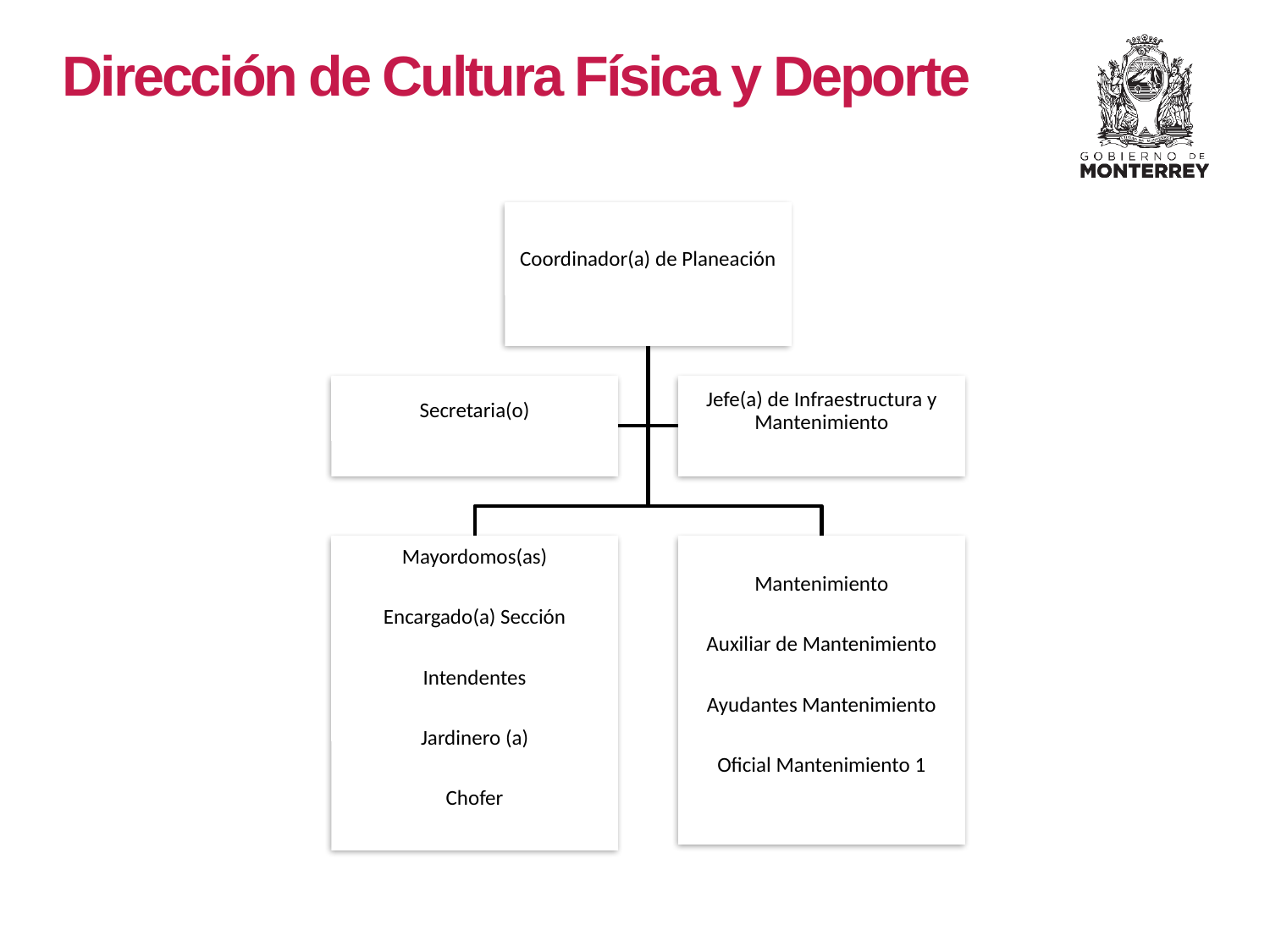

Dirección de Cultura Física y Deporte
Coordinador(a) de Planeación

Mayordomos(as)

Encargado(a) Sección

Intendentes

Jardinero (a)

Chofer

Mantenimiento

Auxiliar de Mantenimiento

Ayudantes Mantenimiento

Oficial Mantenimiento 1

Secretaria(o)

Jefe(a) de Infraestructura y Mantenimiento